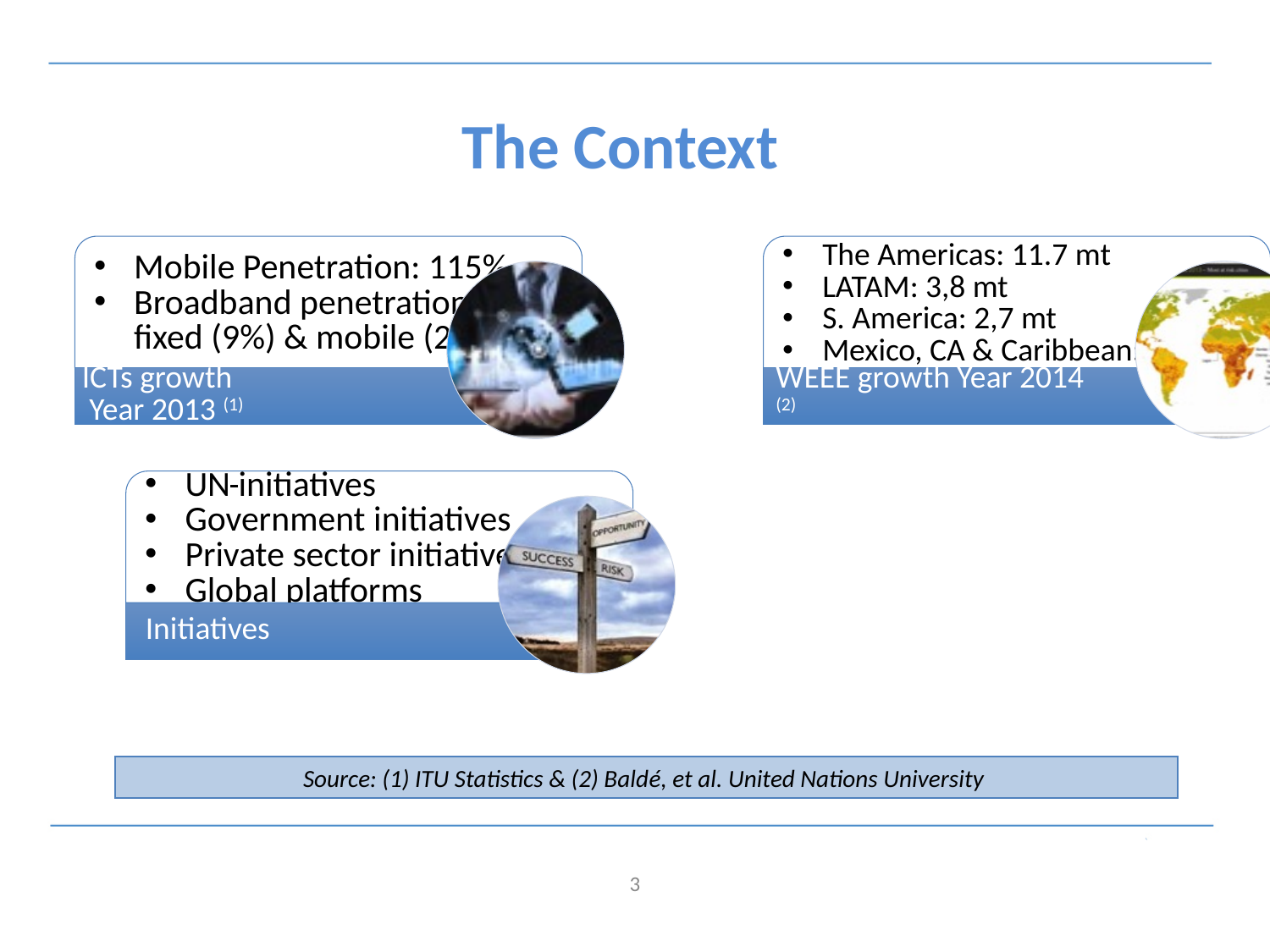

# The Context

 ICTs growth
  Year 2013 (1)
 Initiatives
Mobile Penetration: 115%
The Americas: 11.7 mt
UN initiatives
Broadband penetration: 9% fixed (9%) & mobile (24%)
Private sector initiatives
Global platforms
Government initiatives
LATAM: 3,8 mt
S. America: 2,7 mt
Mexico, CA & Caribbean: 1,1 mt
Source: (1) ITU Statistics & (2) Baldé, et al. United Nations University

3
3